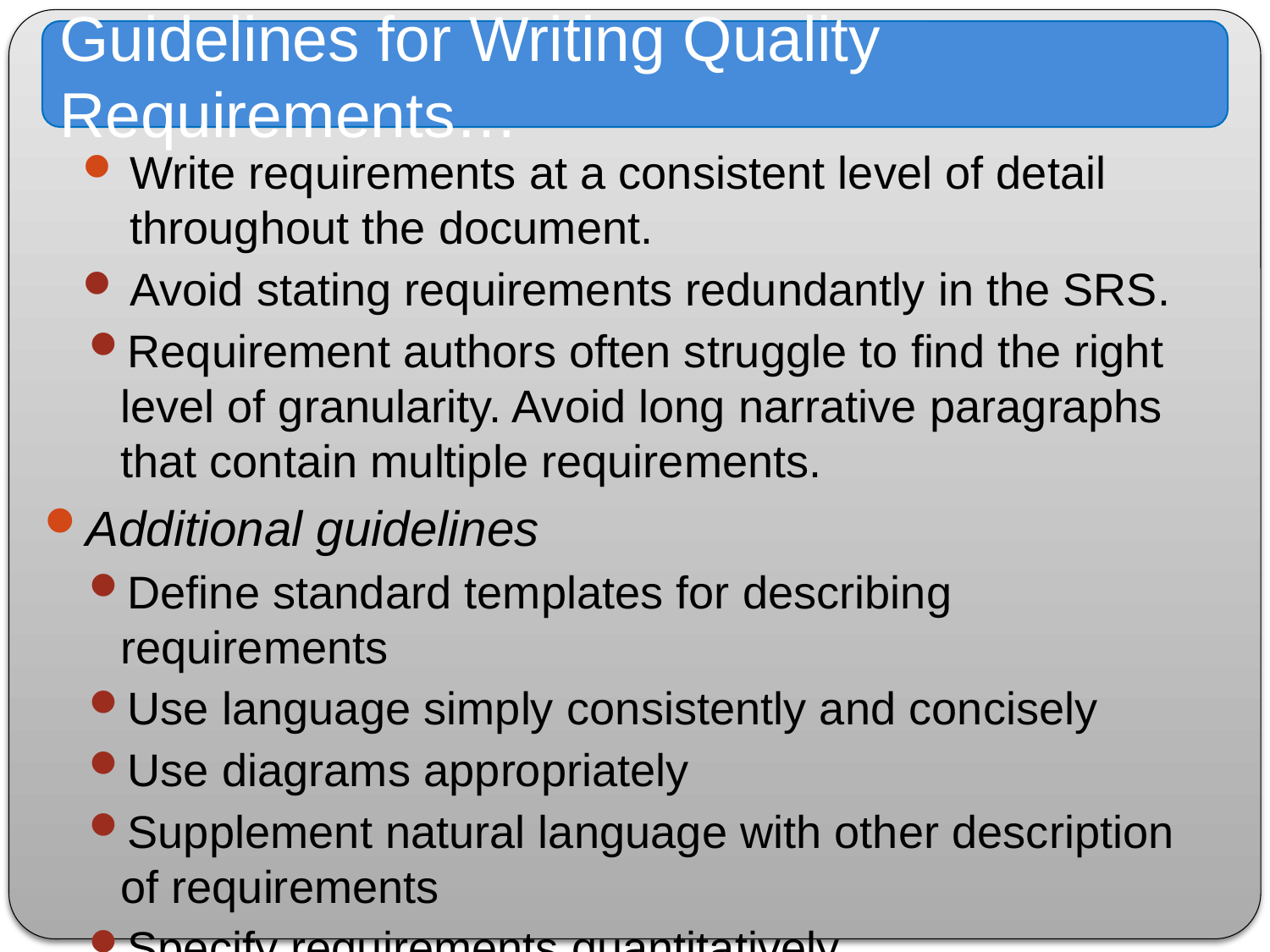

Guidelines for Writing Quality Requirements…
Write requirements at a consistent level of detail throughout the document.
Avoid stating requirements redundantly in the SRS.
Requirement authors often struggle to find the right level of granularity. Avoid long narrative paragraphs that contain multiple requirements.
Additional guidelines
Define standard templates for describing requirements
Use language simply consistently and concisely
Use diagrams appropriately
Supplement natural language with other description of requirements
Specify requirements quantitatively